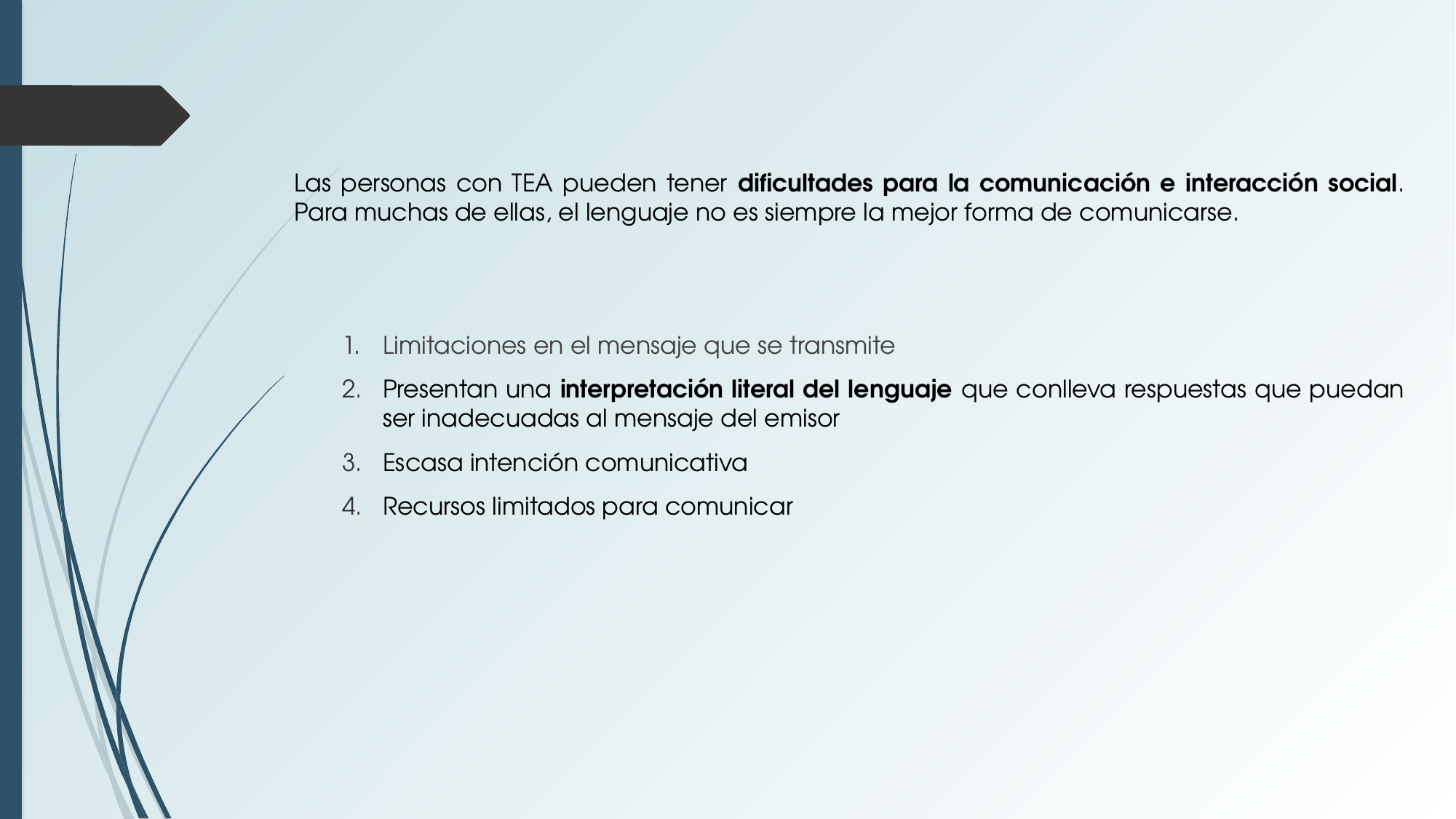

Las personas con TEA pueden tener dificultades para la comunicación e interacción social. Para muchas de ellas, el lenguaje no es siempre la mejor forma de comunicarse.

Limitaciones en el mensaje que se transmite
Presentan una interpretación literal del lenguaje que conlleva respuestas que puedan ser inadecuadas al mensaje del emisor
Escasa intención comunicativa
Recursos limitados para comunicar